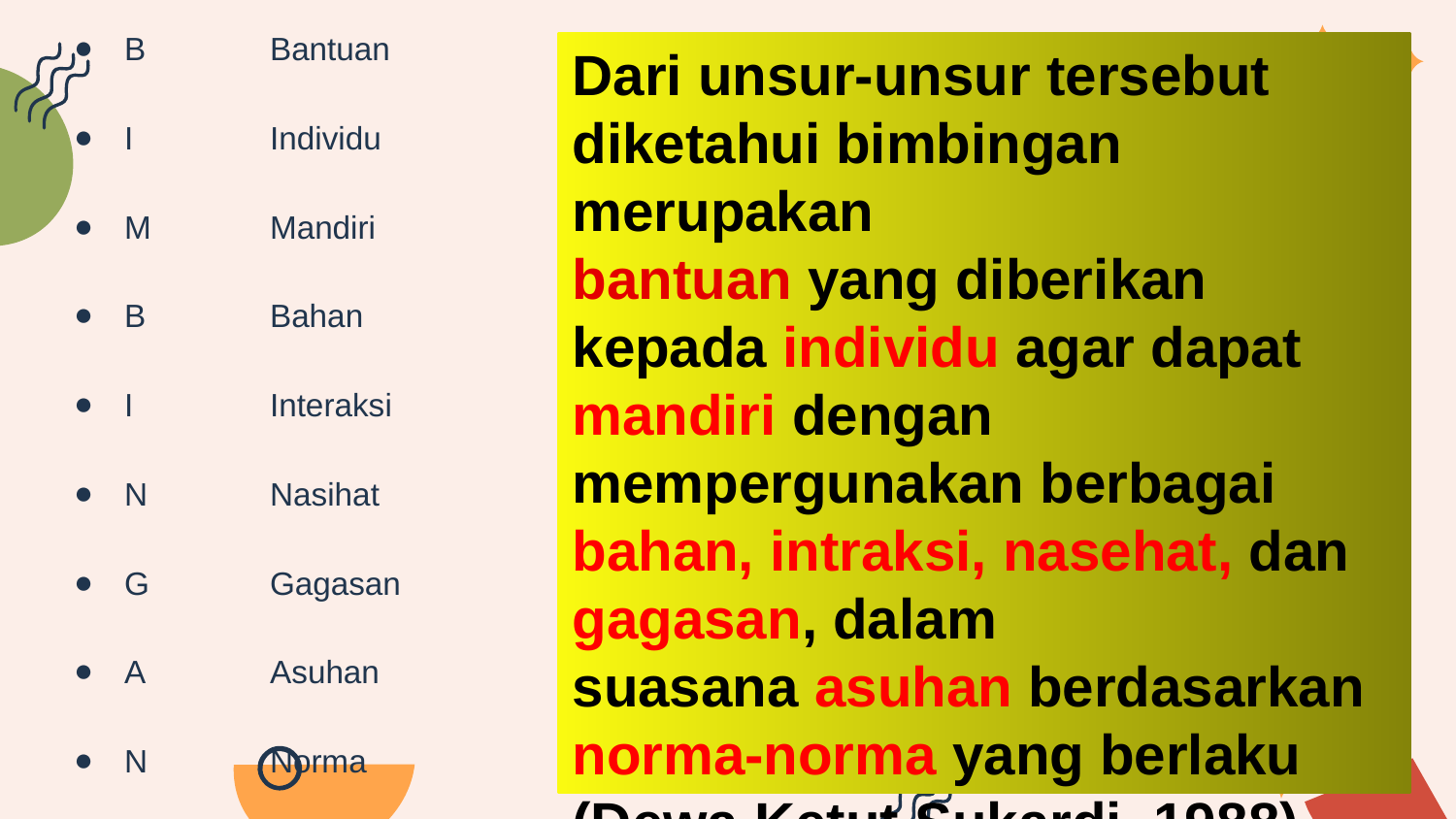

B	Bantuan

I	Individu

M	Mandiri

B	Bahan

I	Interaksi

N	Nasihat

G	Gagasan

A	Asuhan

N	Norma
Dari unsur-unsur tersebut diketahui bimbingan merupakan
bantuan yang diberikan kepada individu agar dapat mandiri dengan
mempergunakan berbagai bahan, intraksi, nasehat, dan gagasan, dalam
suasana asuhan berdasarkan norma-norma yang berlaku (Dewa Ketut Sukardi, 1988)